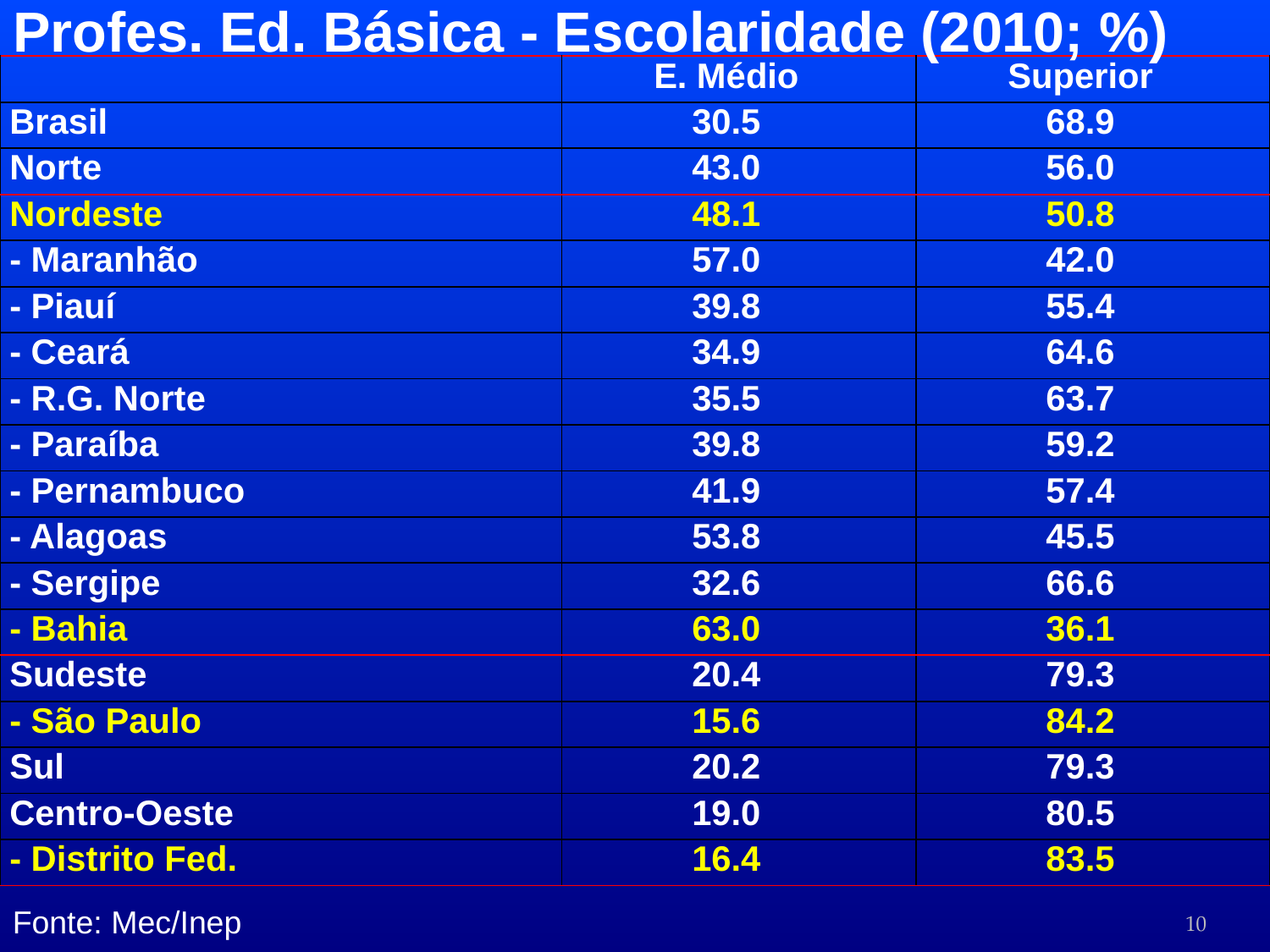

Profes. Ed. Básica - Escolaridade (2010; %)
|  | E. Médio | Superior |
| --- | --- | --- |
| Brasil | 30.5 | 68.9 |
| Norte | 43.0 | 56.0 |
| Nordeste | 48.1 | 50.8 |
| - Maranhão | 57.0 | 42.0 |
| - Piauí | 39.8 | 55.4 |
| - Ceará | 34.9 | 64.6 |
| - R.G. Norte | 35.5 | 63.7 |
| - Paraíba | 39.8 | 59.2 |
| - Pernambuco | 41.9 | 57.4 |
| - Alagoas | 53.8 | 45.5 |
| - Sergipe | 32.6 | 66.6 |
| - Bahia | 63.0 | 36.1 |
| Sudeste | 20.4 | 79.3 |
| - São Paulo | 15.6 | 84.2 |
| Sul | 20.2 | 79.3 |
| Centro-Oeste | 19.0 | 80.5 |
| - Distrito Fed. | 16.4 | 83.5 |
10
Fonte: Mec/Inep